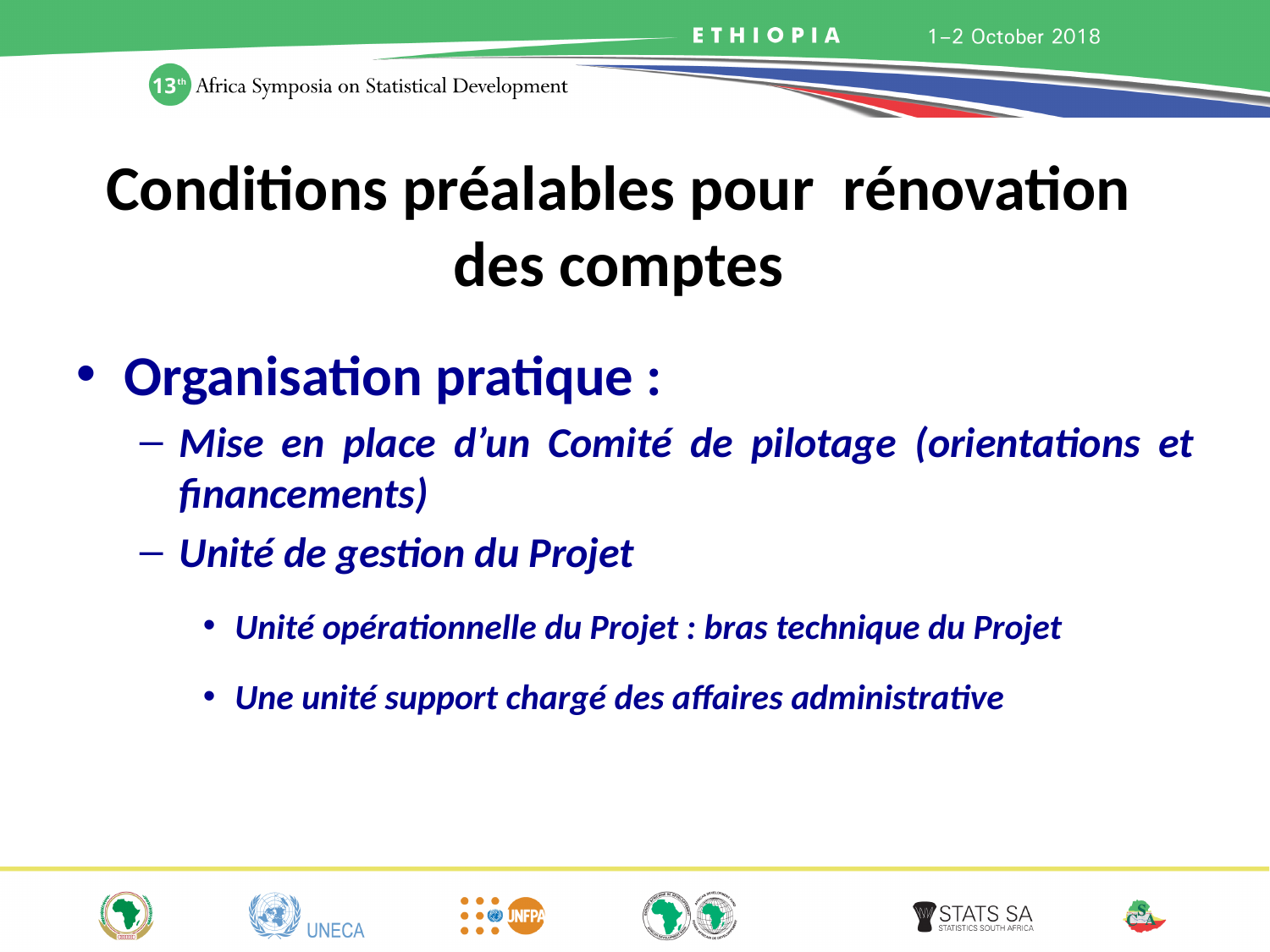

# Conditions préalables pour  rénovation des comptes
Organisation pratique :
Mise en place d’un Comité de pilotage (orientations et financements)
Unité de gestion du Projet
Unité opérationnelle du Projet : bras technique du Projet
Une unité support chargé des affaires administrative